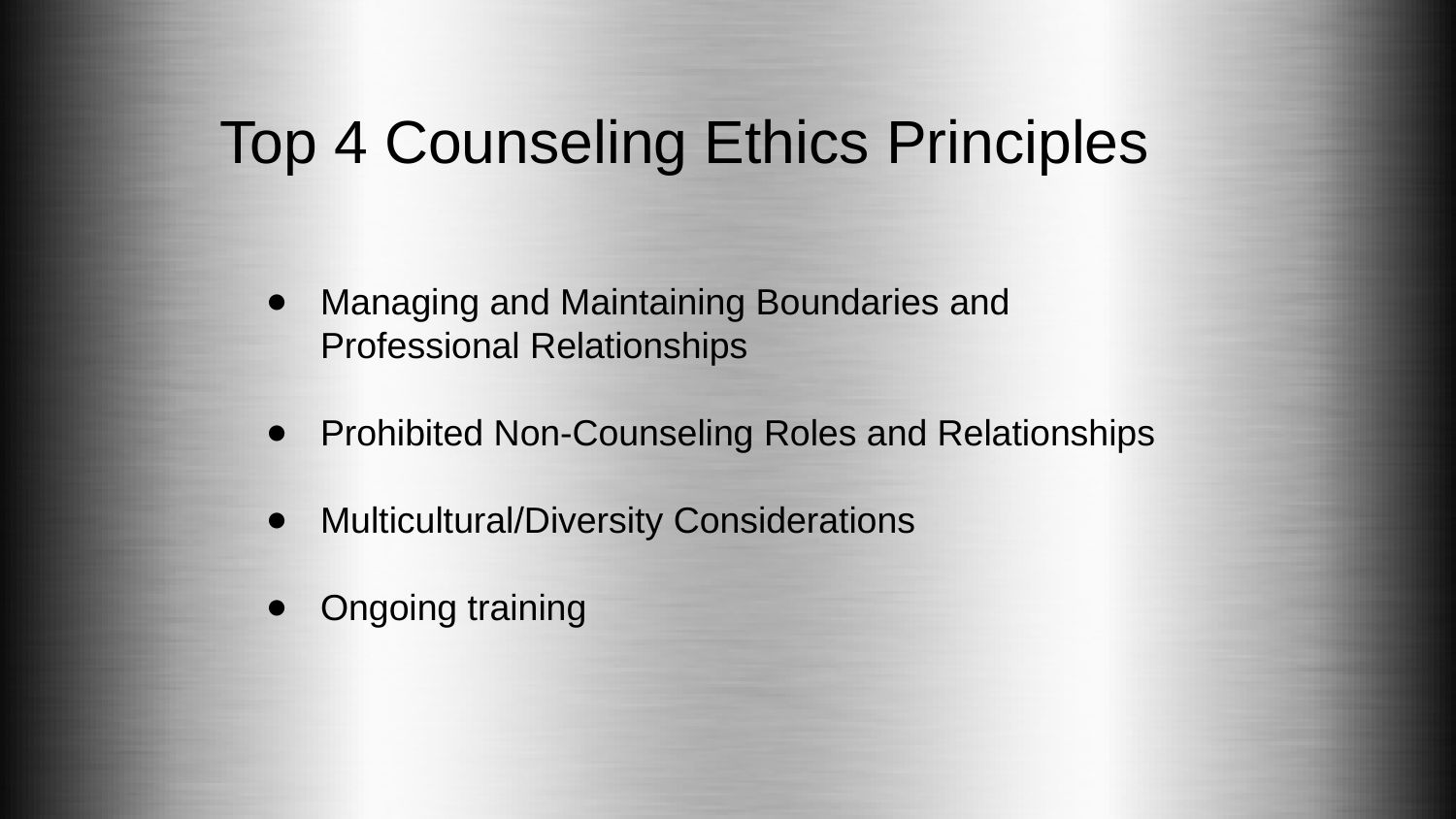

Top 4 Counseling Ethics Principles
Managing and Maintaining Boundaries and Professional Relationships

Prohibited Non-Counseling Roles and Relationships

Multicultural/Diversity Considerations

Ongoing training